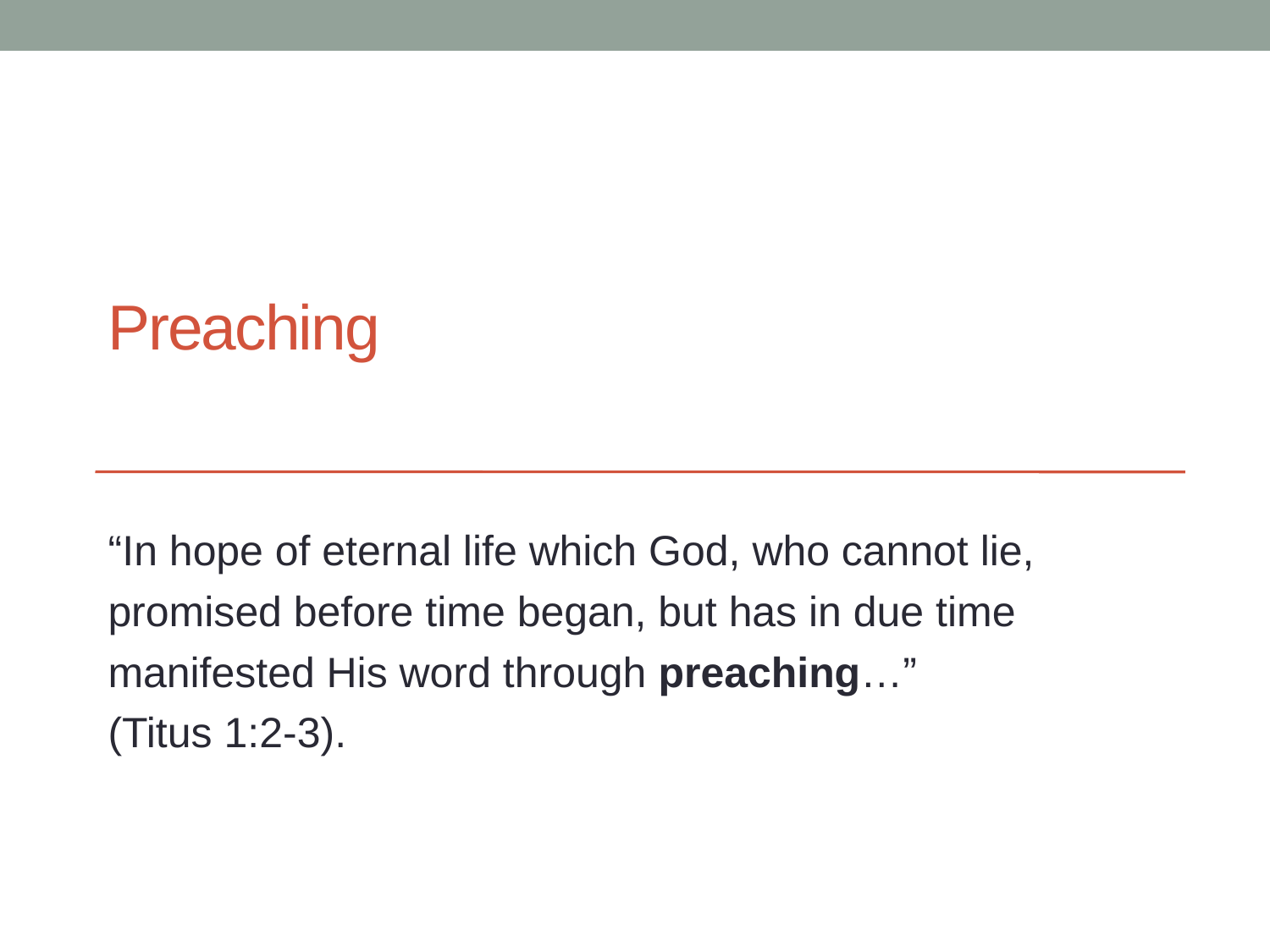

# Preaching
“In hope of eternal life which God, who cannot lie, promised before time began, but has in due time manifested His word through preaching…”
(Titus 1:2-3).